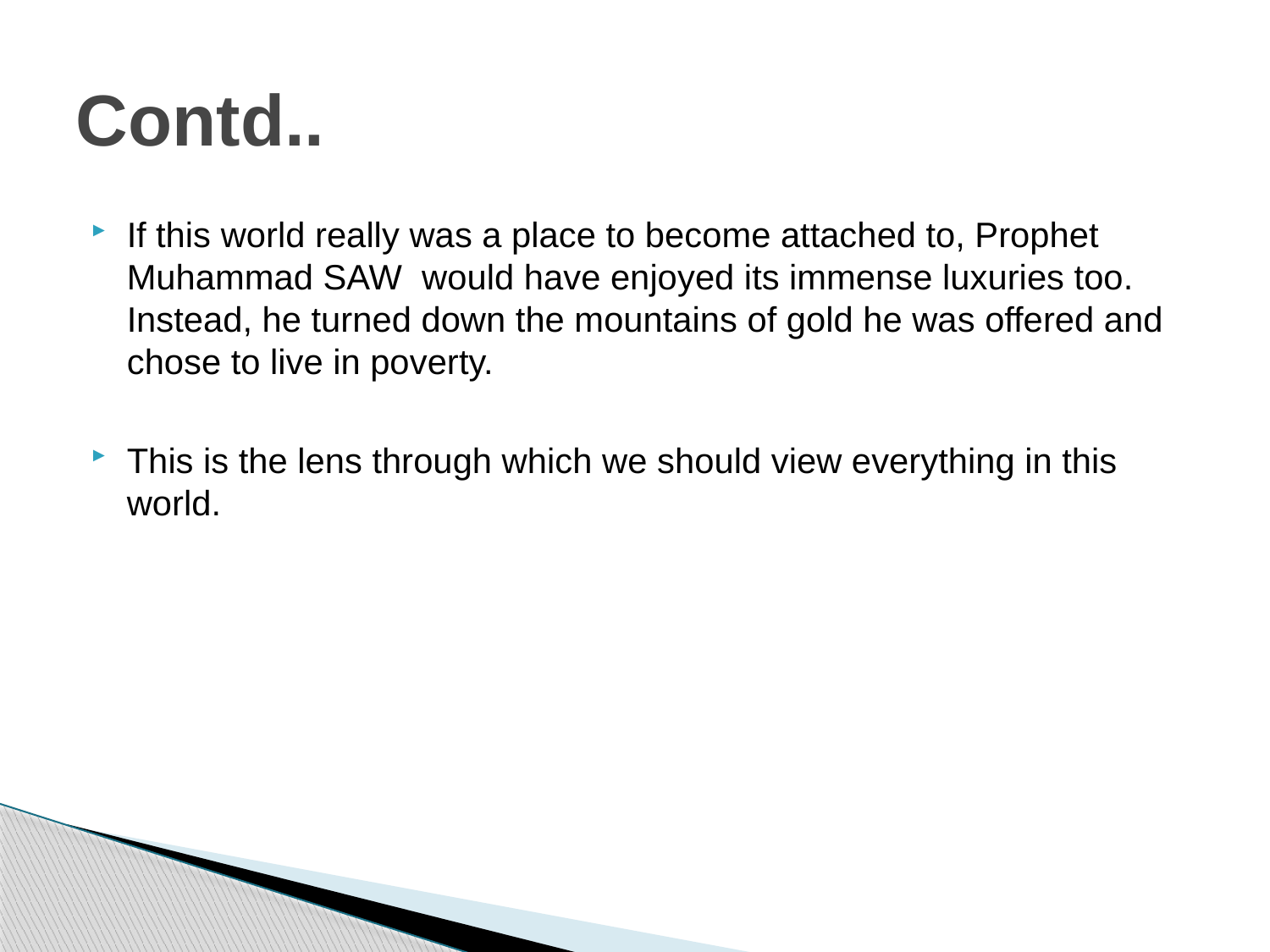

# Contd..
If this world really was a place to become attached to, Prophet Muhammad SAW  would have enjoyed its immense luxuries too. Instead, he turned down the mountains of gold he was offered and chose to live in poverty.

This is the lens through which we should view everything in this world.